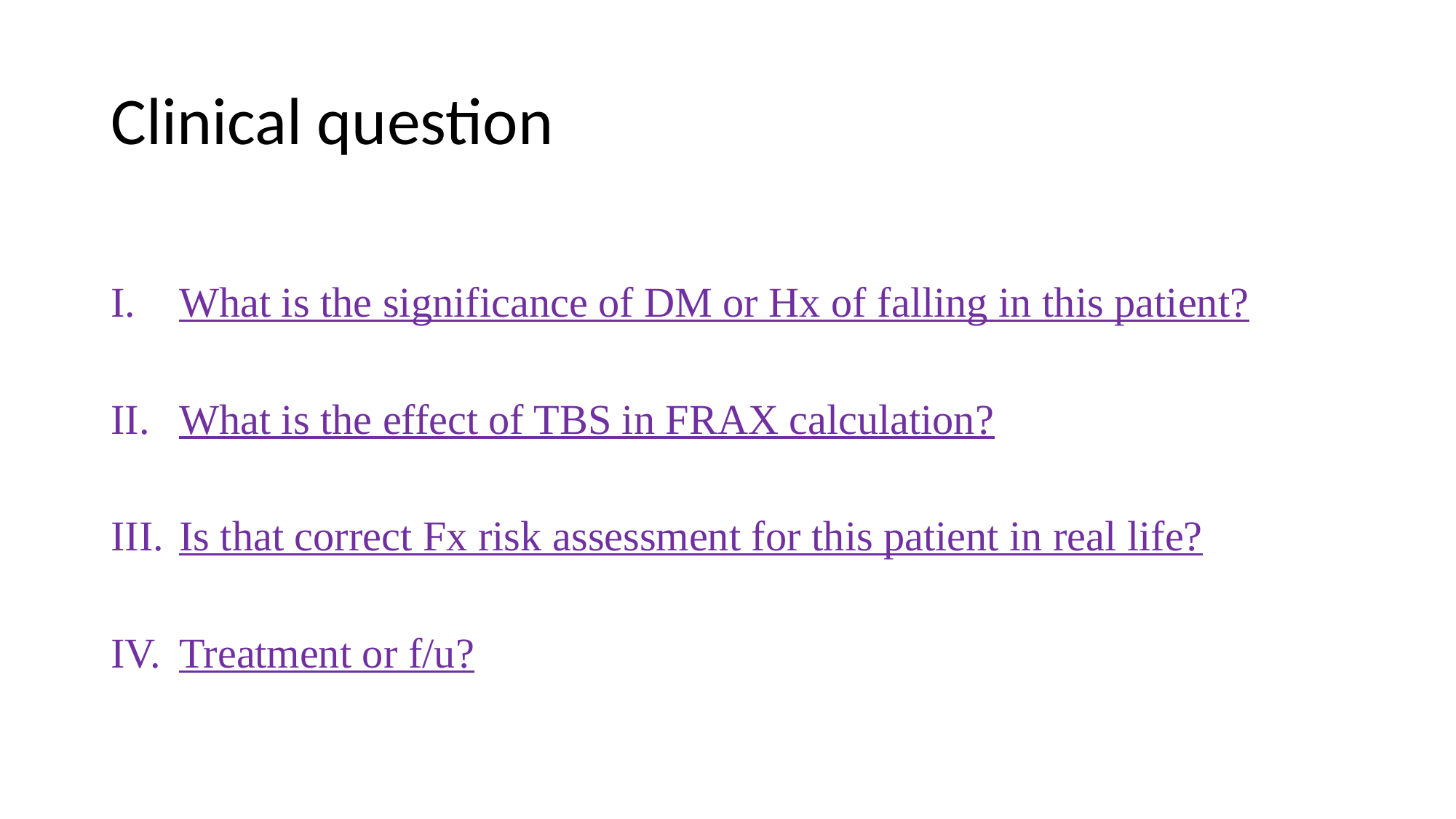

# Clinical question
What is the significance of DM or Hx of falling in this patient?
What is the effect of TBS in FRAX calculation?
Is that correct Fx risk assessment for this patient in real life?
Treatment or f/u?